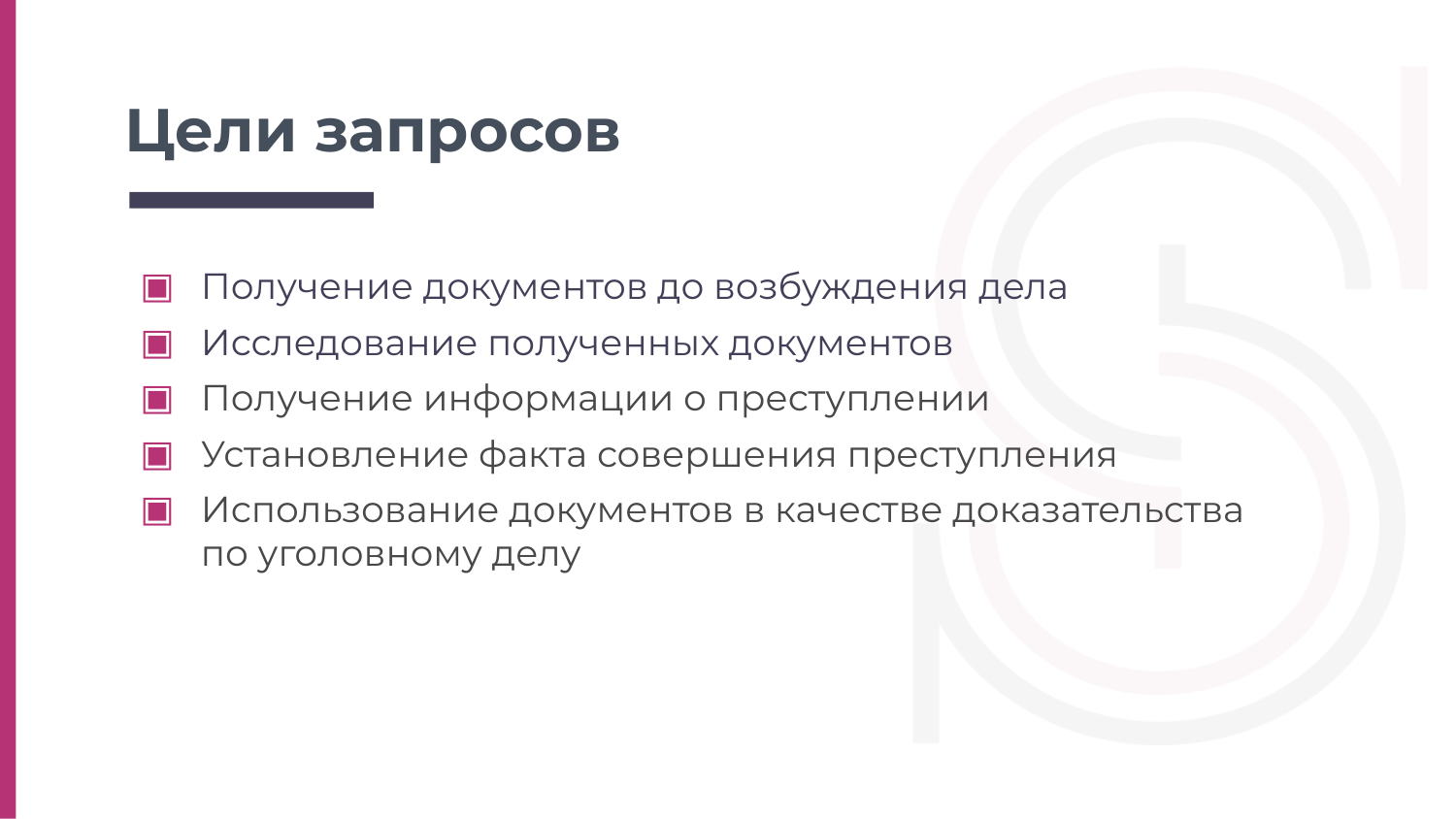

# Цели запросов
Получение документов до возбуждения дела
Исследование полученных документов
Получение информации о преступлении
Установление факта совершения преступления
Использование документов в качестве доказательства по уголовному делу